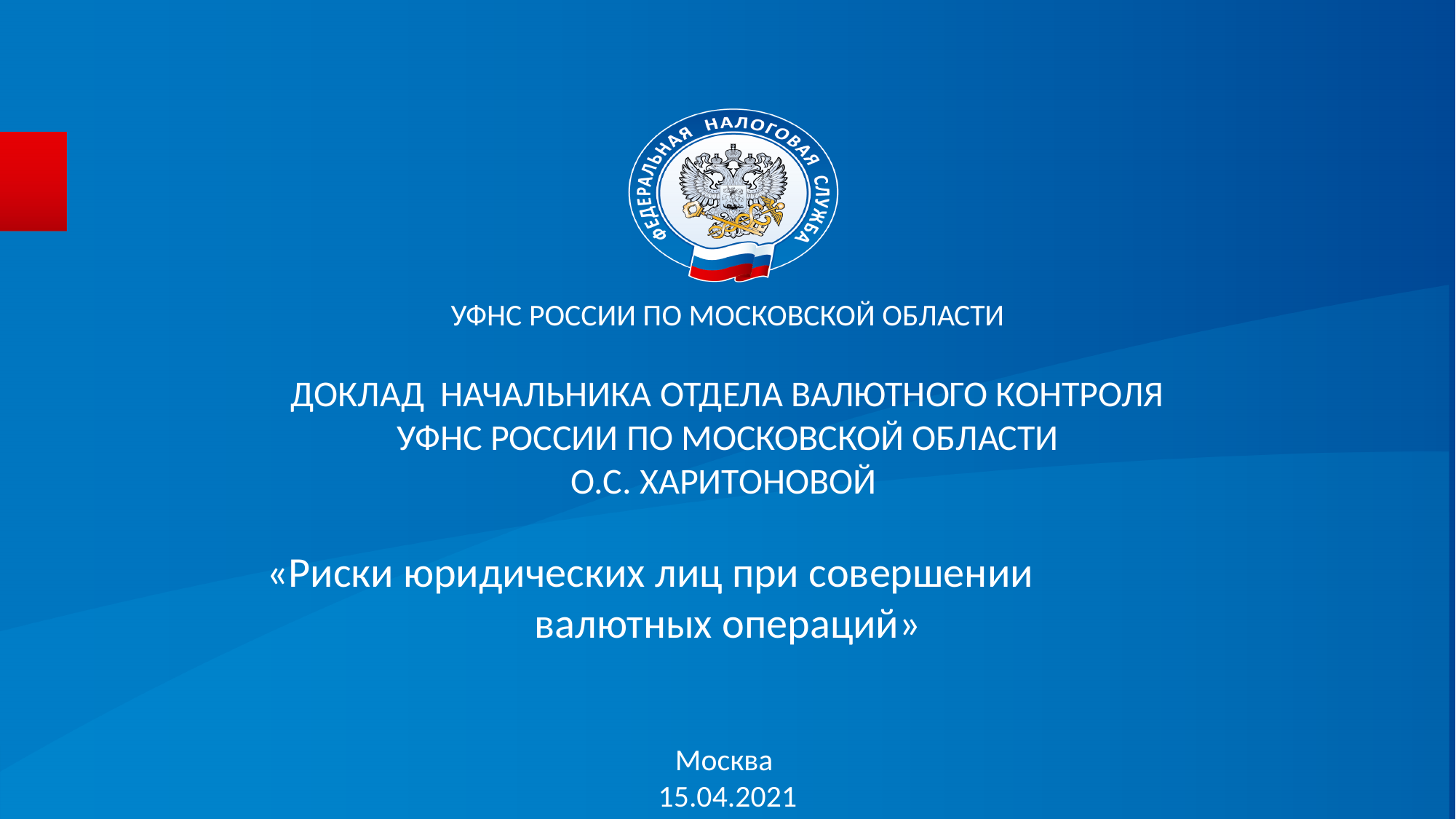

УФНС РОССИИ ПО МОСКОВСКОЙ ОБЛАСТИ
ДОКЛАД  НАЧАЛЬНИКА ОТДЕЛА ВАЛЮТНОГО КОНТРОЛЯ УФНС РОССИИ ПО МОСКОВСКОЙ ОБЛАСТИ
О.С. ХАРИТОНОВОЙ

«Риски юридических лиц при совершении                 валютных операций»
Москва
15.04.2021